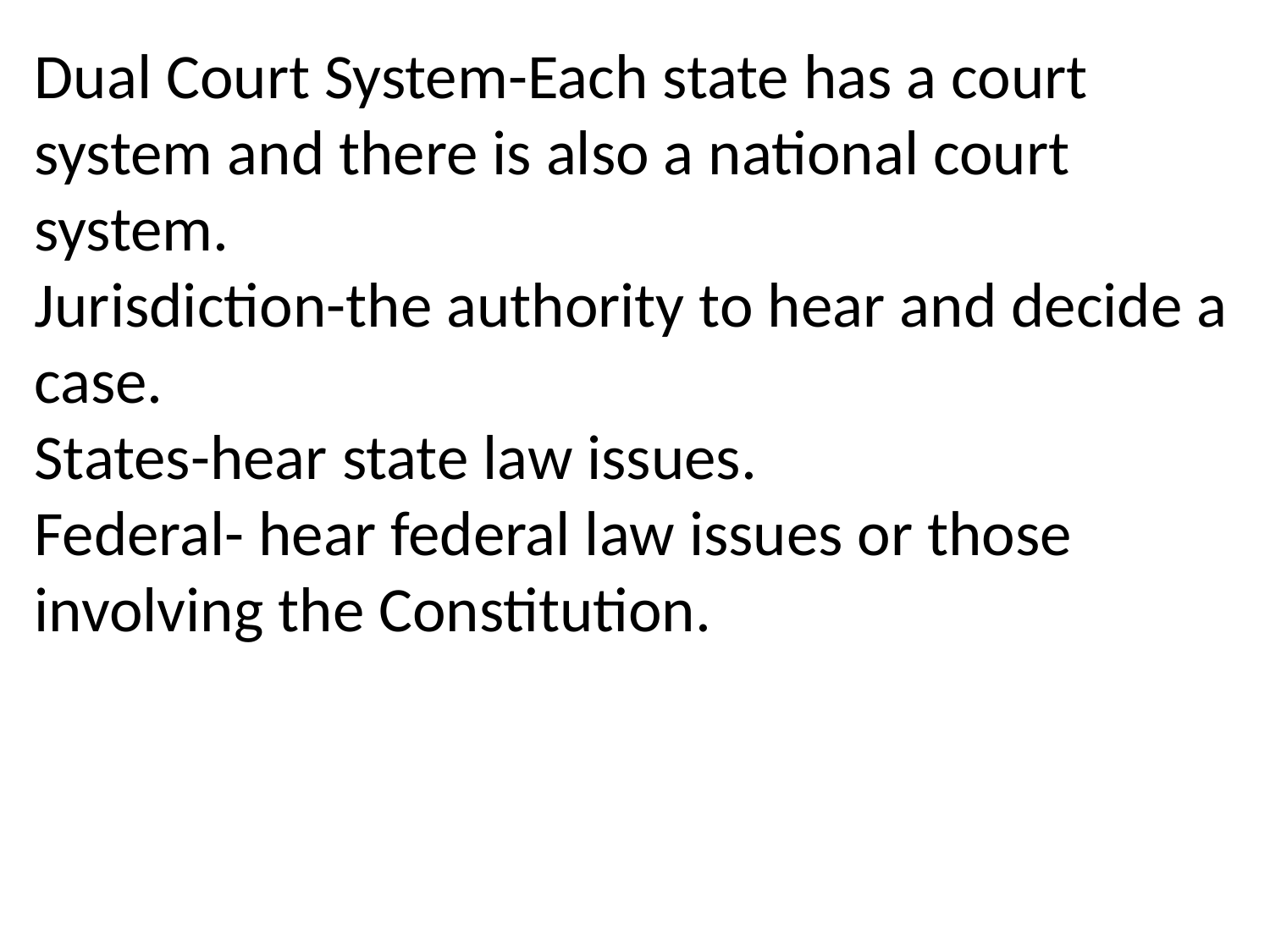

Dual Court System-Each state has a court system and there is also a national court system.
Jurisdiction-the authority to hear and decide a case.
States-hear state law issues.
Federal- hear federal law issues or those involving the Constitution.